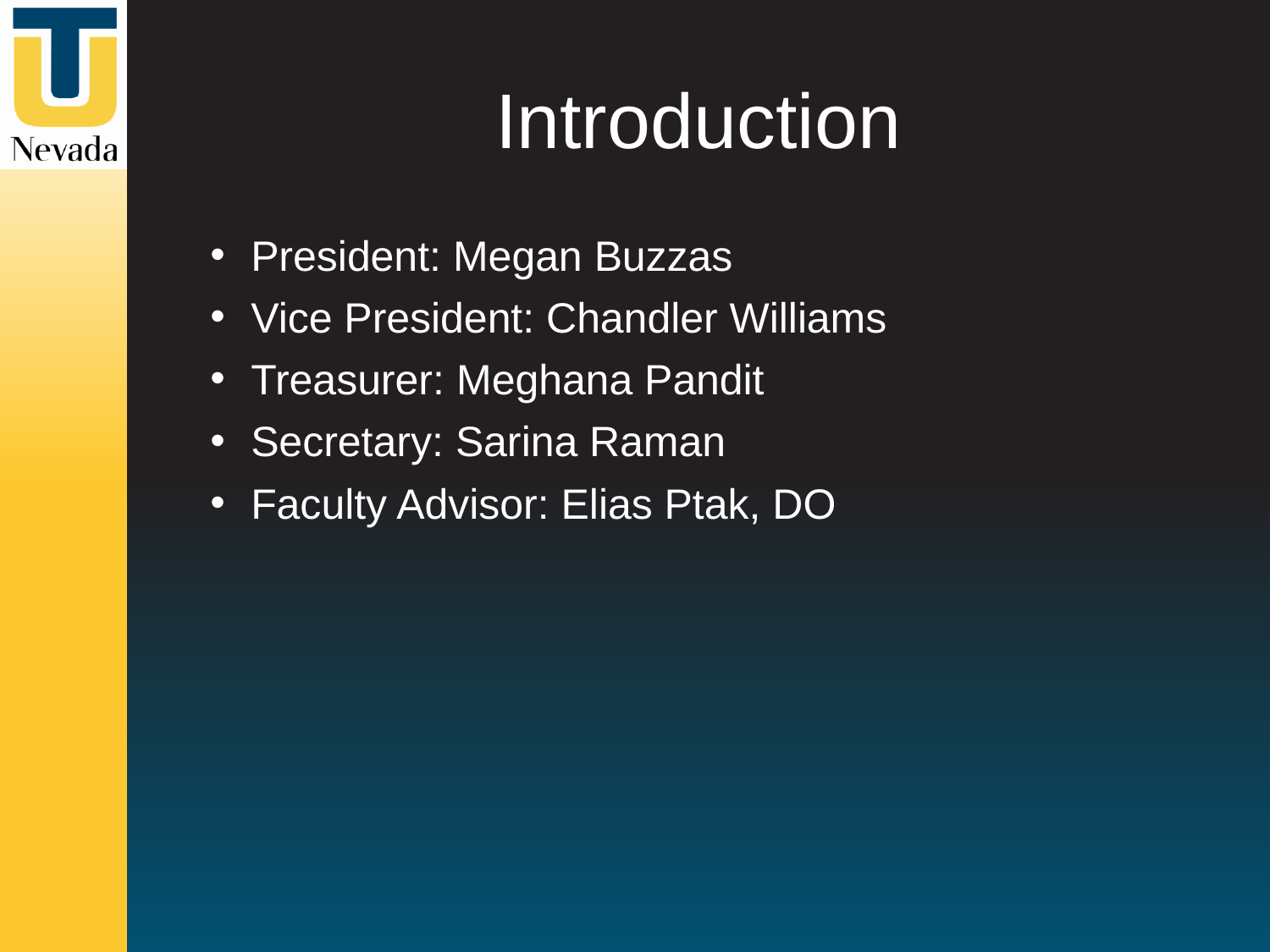

# Introduction
President: Megan Buzzas
Vice President: Chandler Williams
Treasurer: Meghana Pandit
Secretary: Sarina Raman
Faculty Advisor: Elias Ptak, DO